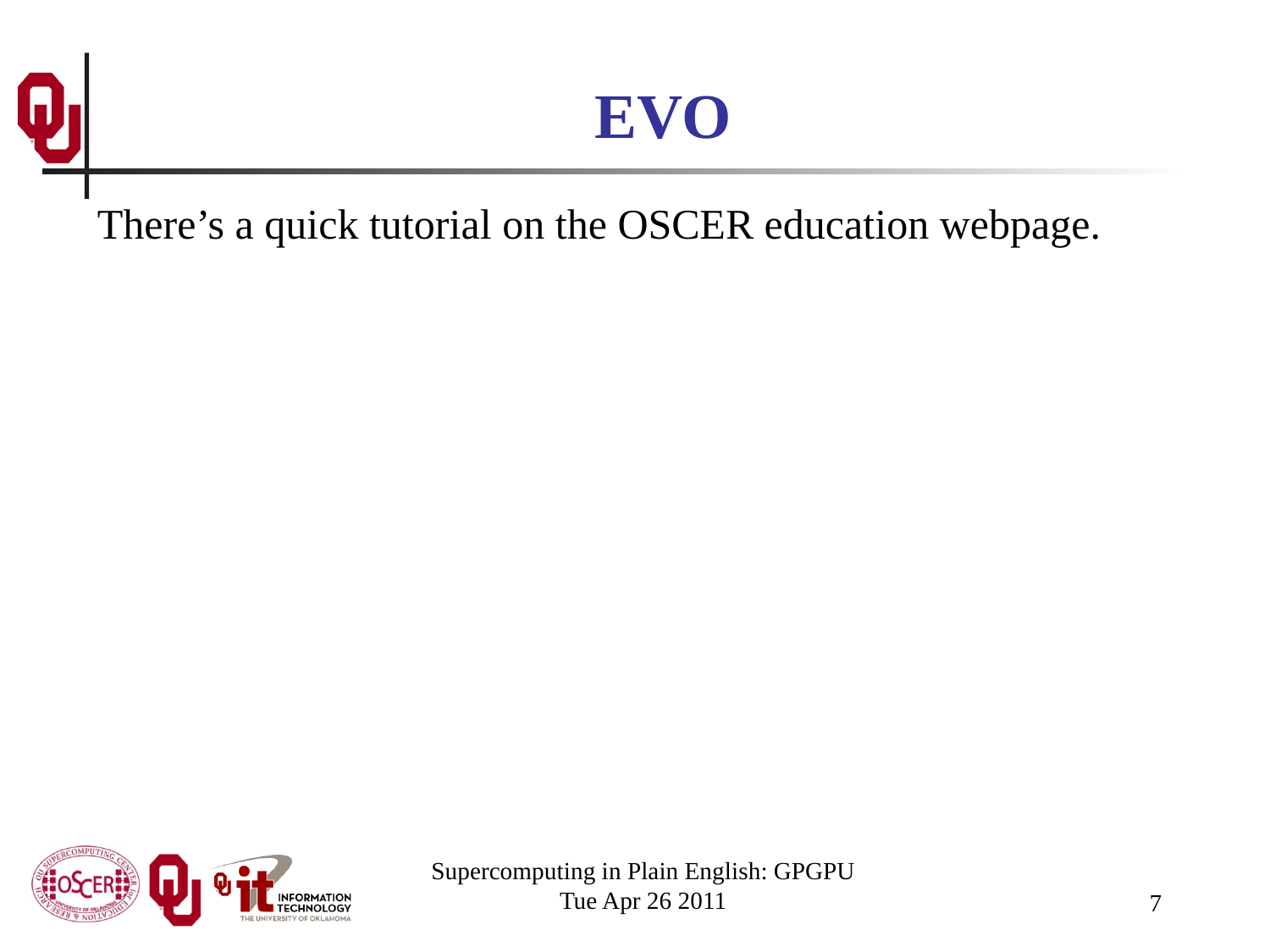

# EVO
There’s a quick tutorial on the OSCER education webpage.
Supercomputing in Plain English: GPGPU
Tue Apr 26 2011
7